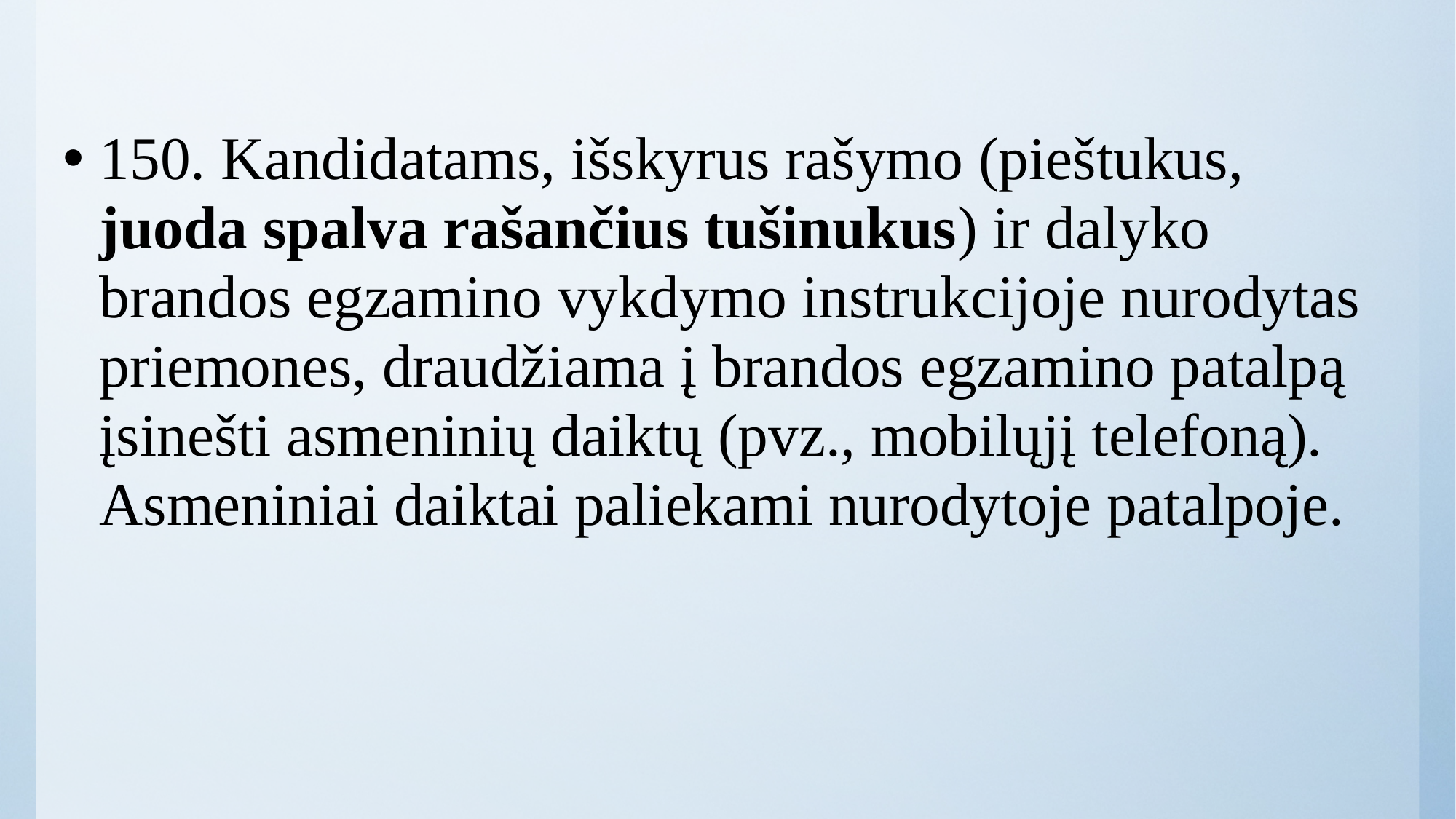

150. Kandidatams, išskyrus rašymo (pieštukus, juoda spalva rašančius tušinukus) ir dalyko brandos egzamino vykdymo instrukcijoje nurodytas priemones, draudžiama į brandos egzamino patalpą įsinešti asmeninių daiktų (pvz., mobilųjį telefoną). Asmeniniai daiktai paliekami nurodytoje patalpoje.